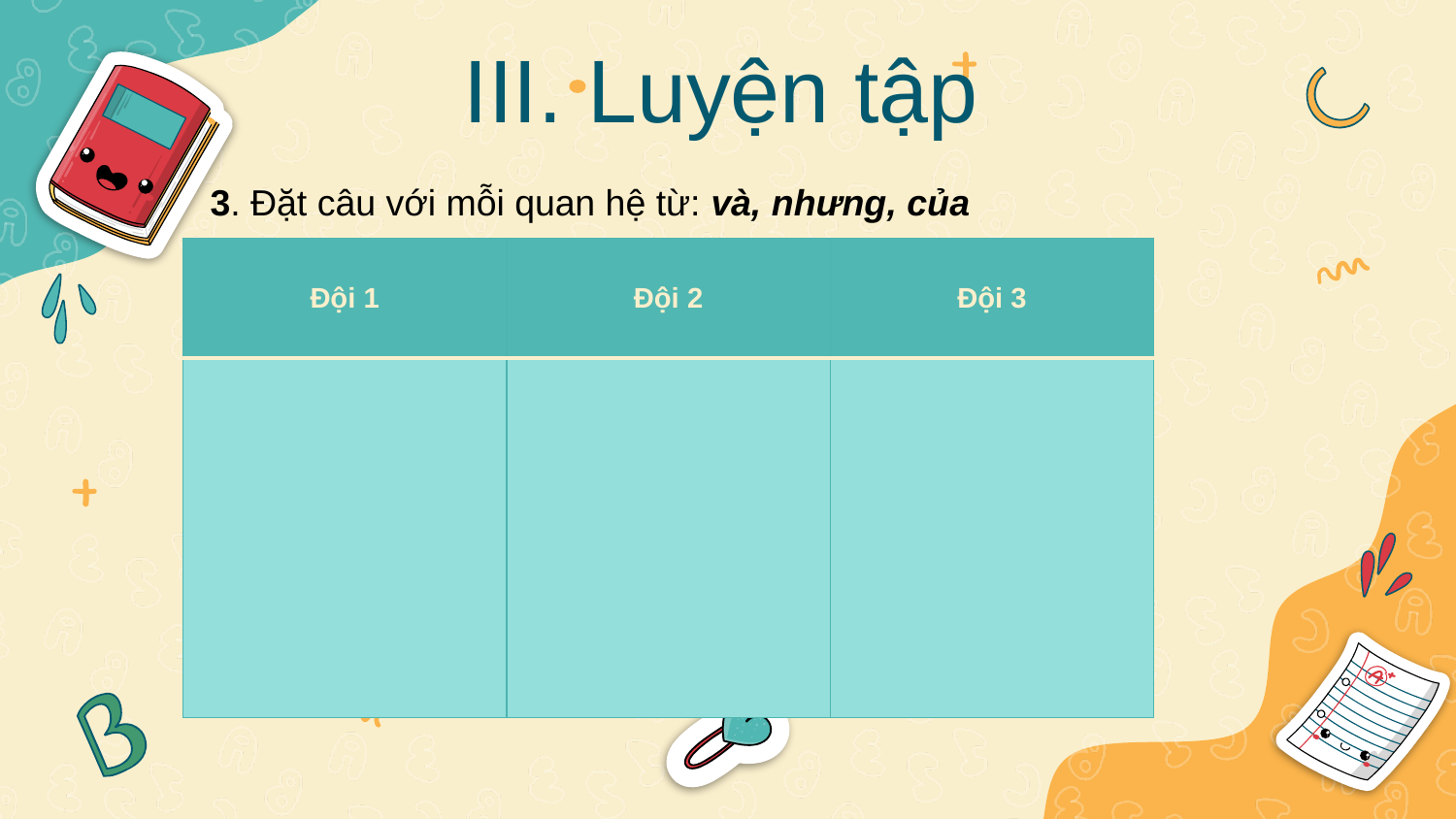

III. Luyện tập
3. Đặt câu với mỗi quan hệ từ: và, nhưng, của
| Đội 1 | Đội 2 | Đội 3 |
| --- | --- | --- |
|  |  |  |